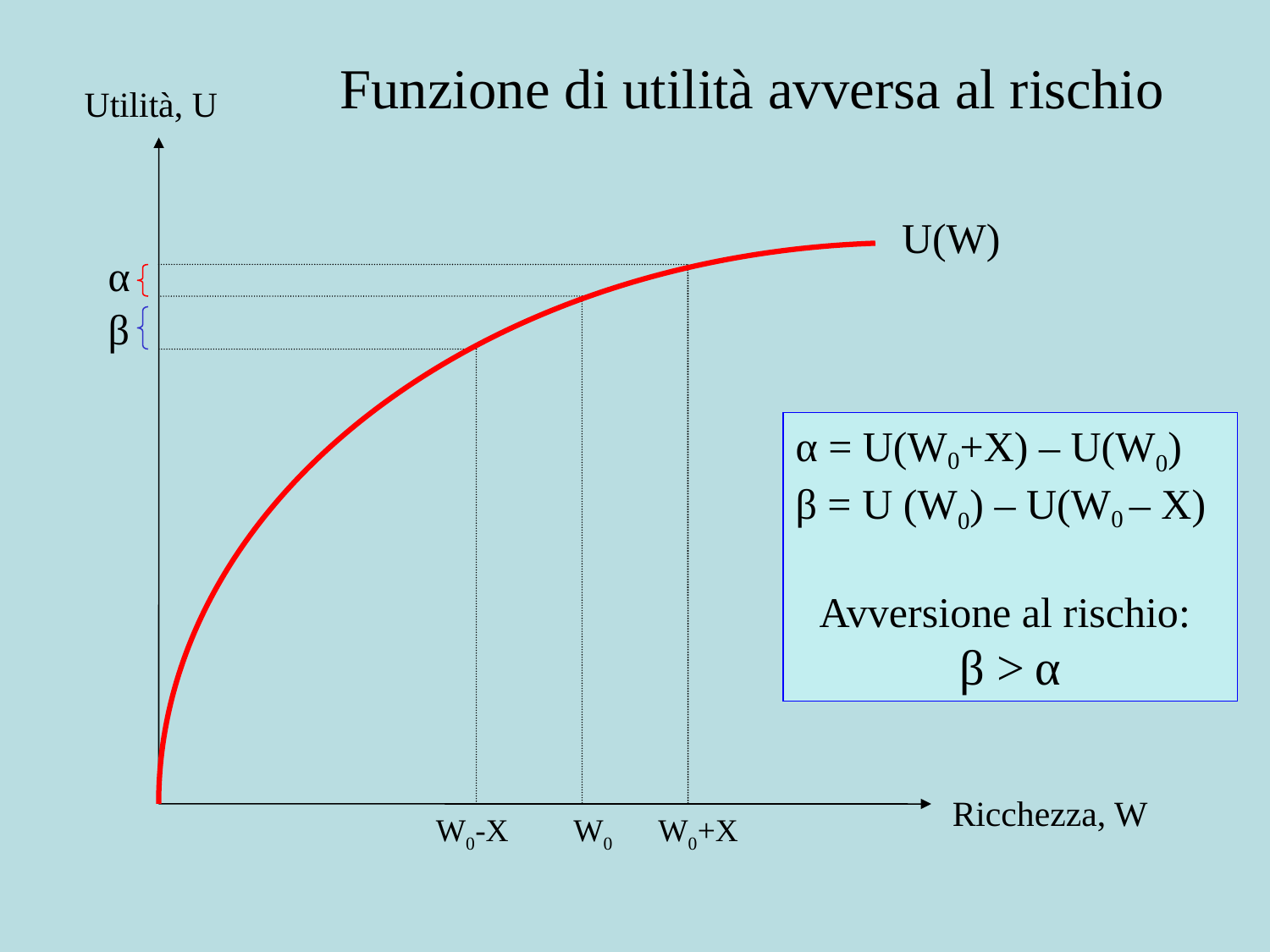

Funzione di utilità avversa al rischio
Utilità, U

U(W)
α

β

α = U(W0+X) – U(W0)
β = U (W0) – U(W0 – X)

Avversione al rischio:
β > α
Ricchezza, W

W0-X
W0
W0+X